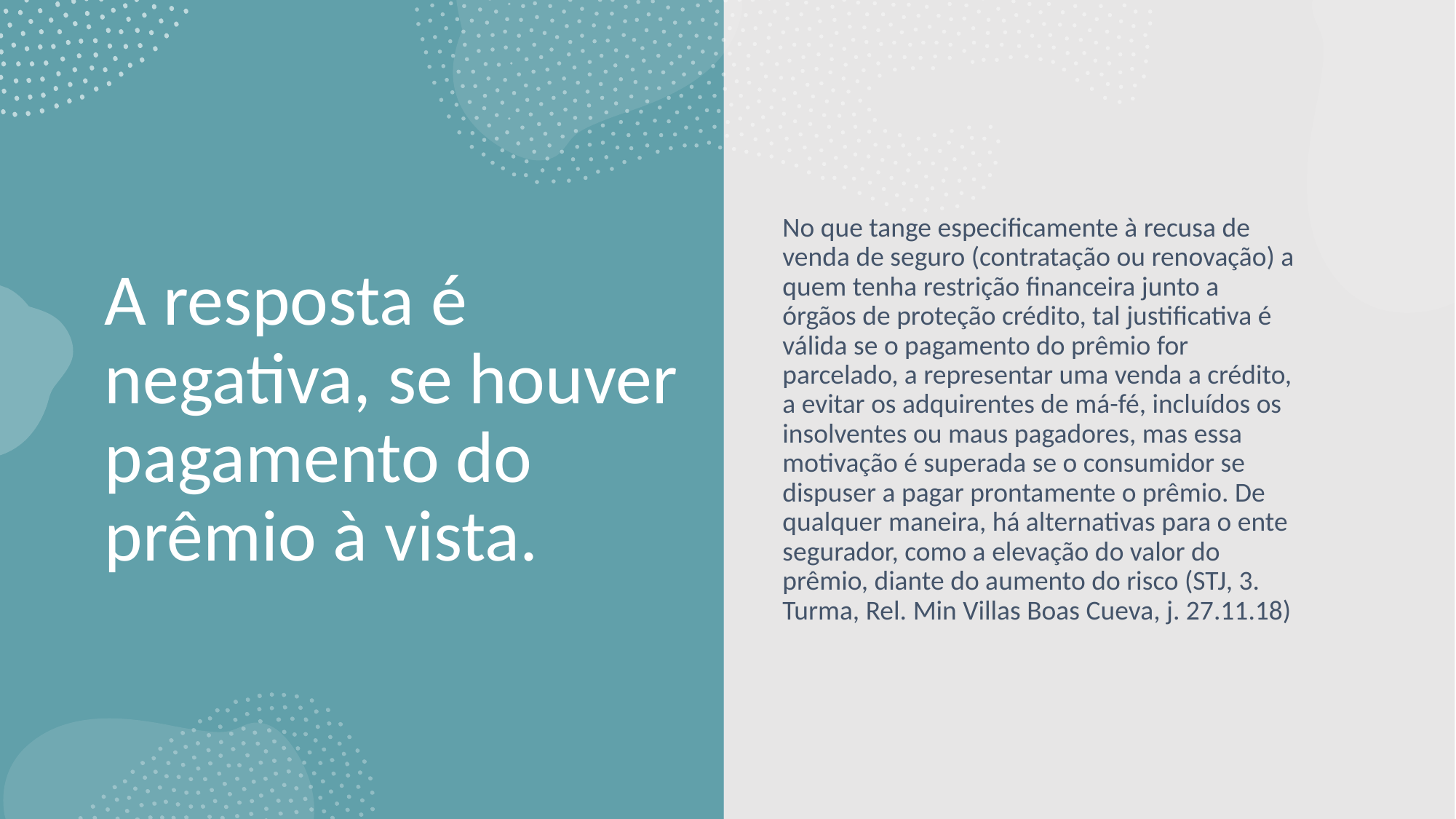

No que tange especificamente à recusa de venda de seguro (contratação ou renovação) a quem tenha restrição financeira junto a órgãos de proteção crédito, tal justificativa é válida se o pagamento do prêmio for parcelado, a representar uma venda a crédito, a evitar os adquirentes de má-fé, incluídos os insolventes ou maus pagadores, mas essa motivação é superada se o consumidor se dispuser a pagar prontamente o prêmio. De qualquer maneira, há alternativas para o ente segurador, como a elevação do valor do prêmio, diante do aumento do risco (STJ, 3. Turma, Rel. Min Villas Boas Cueva, j. 27.11.18)
# A resposta é negativa, se houver pagamento do prêmio à vista.